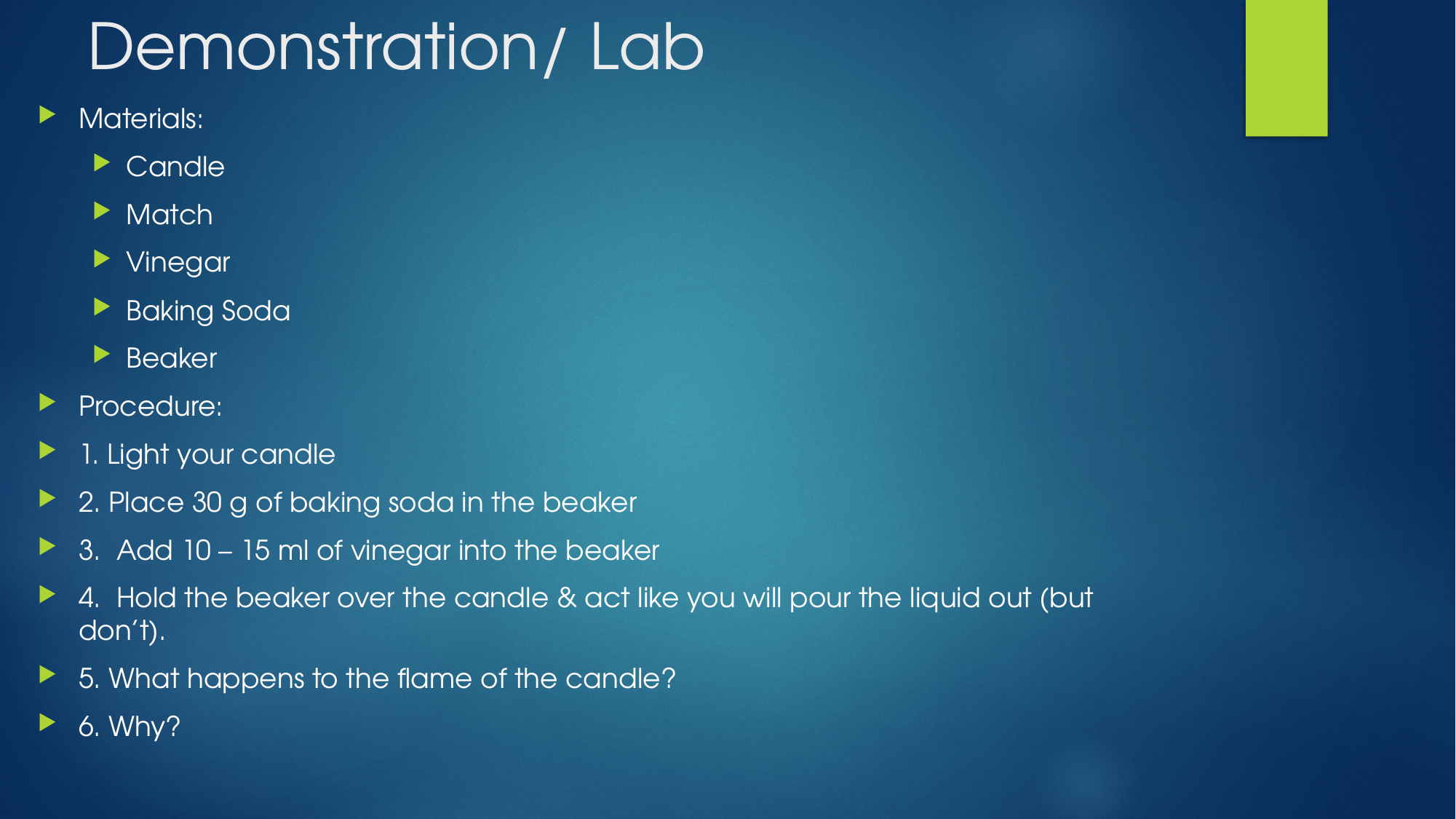

# Demonstration/ Lab
Materials:
Candle
Match
Vinegar
Baking Soda
Beaker
Procedure:
1. Light your candle
2. Place 30 g of baking soda in the beaker
3.  Add 10 – 15 ml of vinegar into the beaker
4.  Hold the beaker over the candle & act like you will pour the liquid out (but don’t).
5. What happens to the flame of the candle?
6. Why?